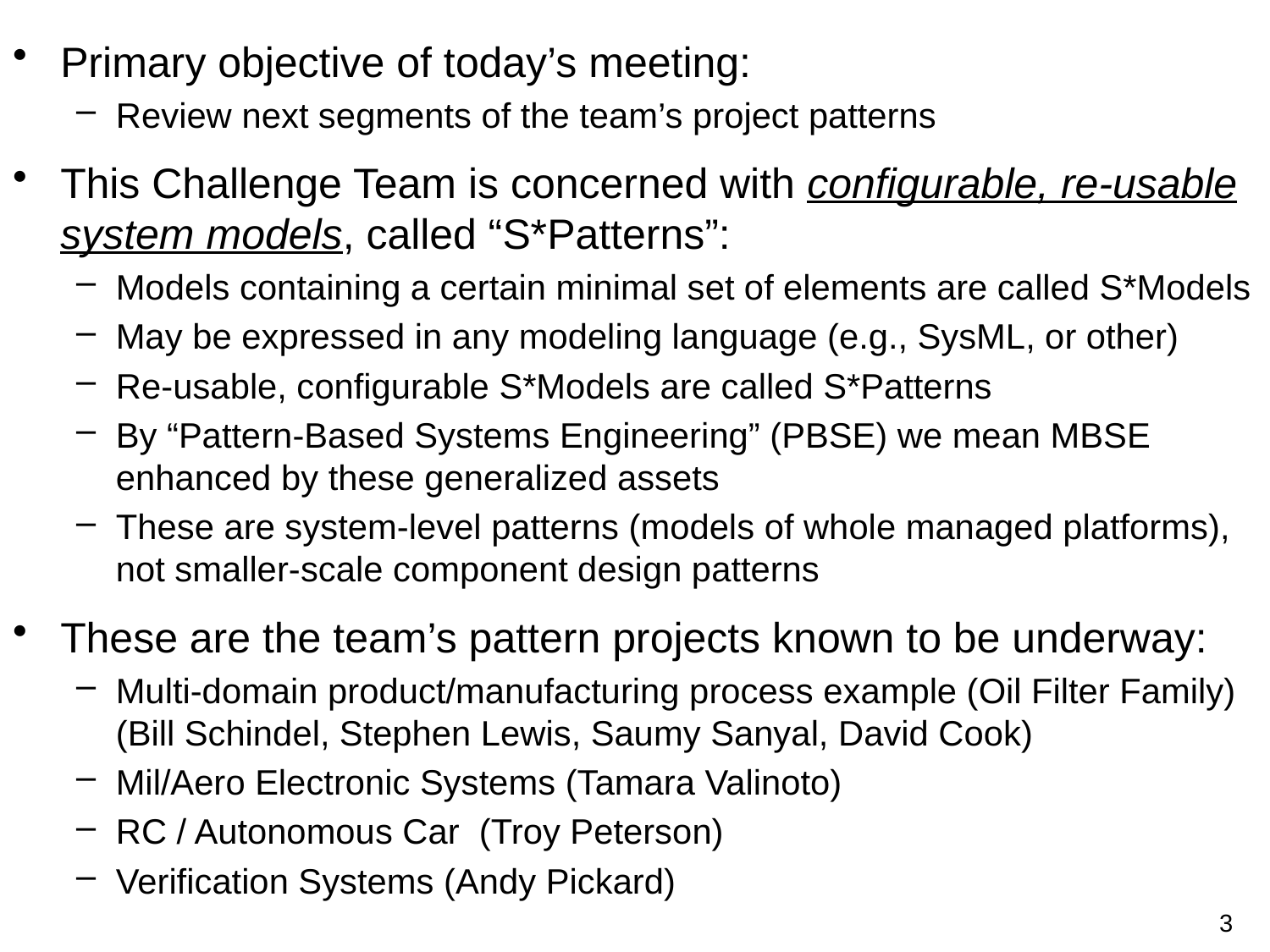

Primary objective of today’s meeting:
Review next segments of the team’s project patterns
This Challenge Team is concerned with configurable, re-usable system models, called “S*Patterns”:
Models containing a certain minimal set of elements are called S*Models
May be expressed in any modeling language (e.g., SysML, or other)
Re-usable, configurable S*Models are called S*Patterns
By “Pattern-Based Systems Engineering” (PBSE) we mean MBSE enhanced by these generalized assets
These are system-level patterns (models of whole managed platforms), not smaller-scale component design patterns
These are the team’s pattern projects known to be underway:
Multi-domain product/manufacturing process example (Oil Filter Family) (Bill Schindel, Stephen Lewis, Saumy Sanyal, David Cook)
Mil/Aero Electronic Systems (Tamara Valinoto)
RC / Autonomous Car  (Troy Peterson)
Verification Systems (Andy Pickard)

3